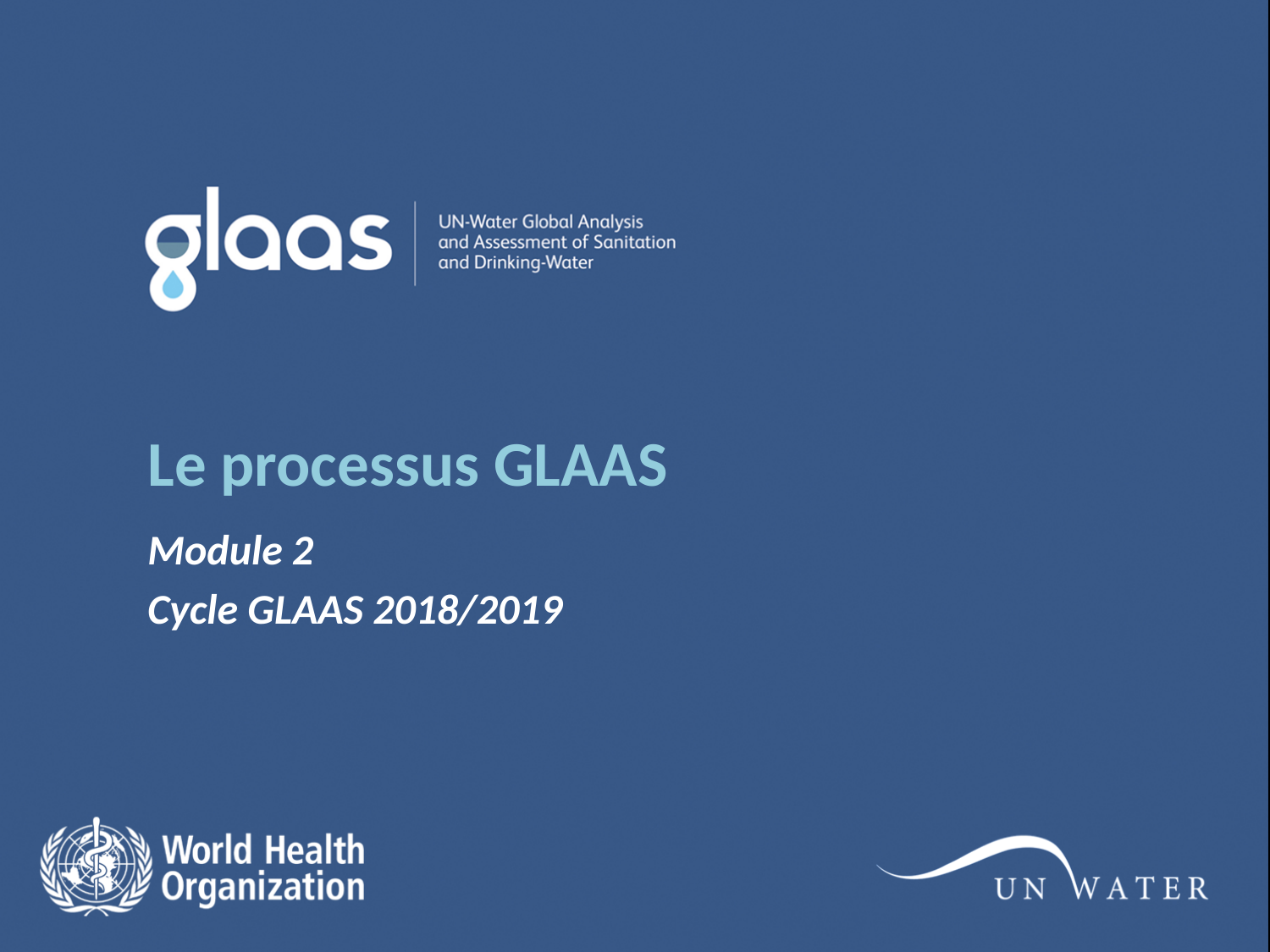

# Le processus GLAAS
Module 2
Cycle GLAAS 2018/2019